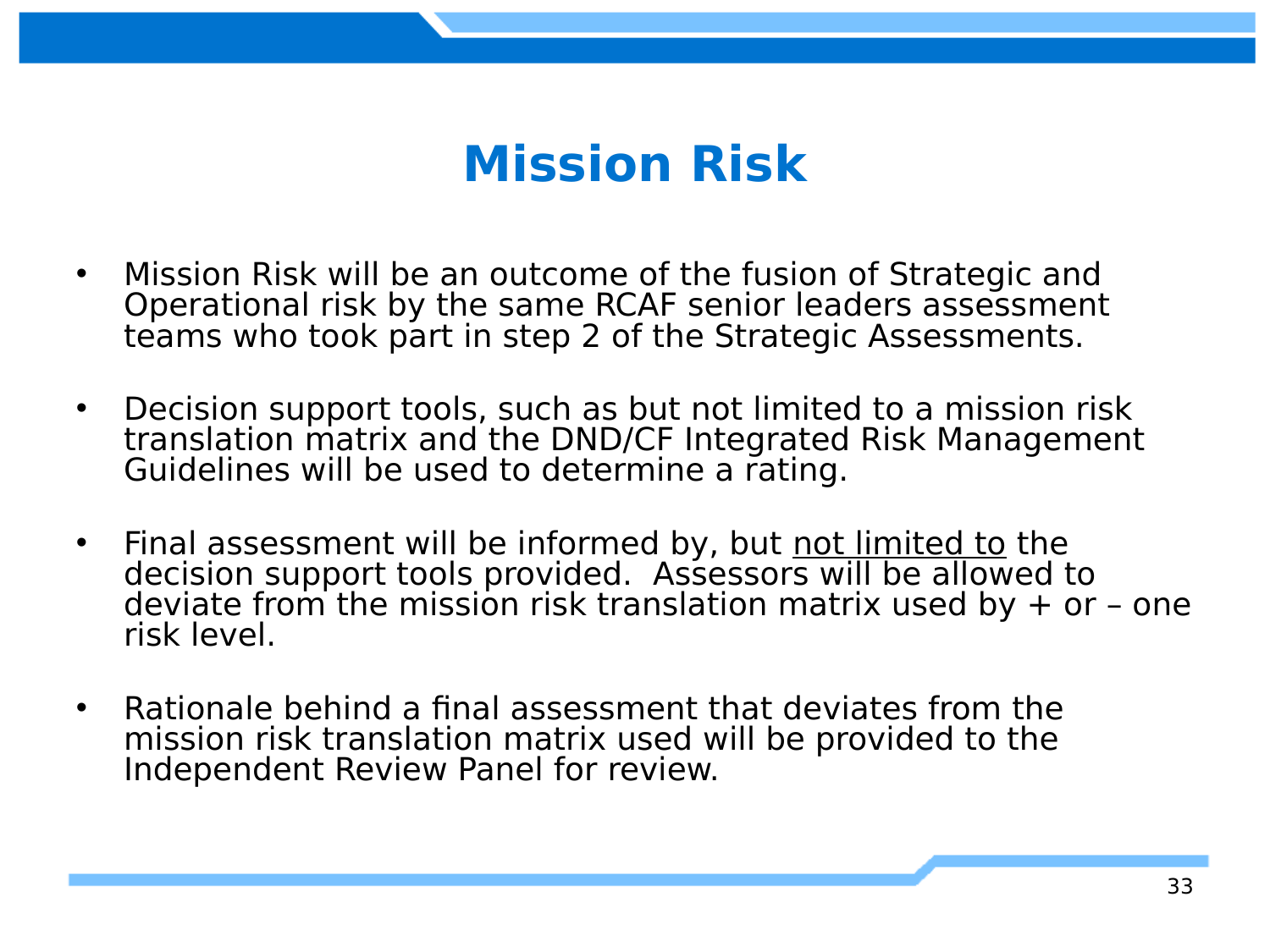

Mission Risk
Mission Risk will be an outcome of the fusion of Strategic and Operational risk by the same RCAF senior leaders assessment teams who took part in step 2 of the Strategic Assessments.

Decision support tools, such as but not limited to a mission risk translation matrix and the DND/CF Integrated Risk Management Guidelines will be used to determine a rating.

Final assessment will be informed by, but not limited to the decision support tools provided.  Assessors will be allowed to deviate from the mission risk translation matrix used by + or – one risk level.

Rationale behind a final assessment that deviates from the mission risk translation matrix used will be provided to the Independent Review Panel for review.

33